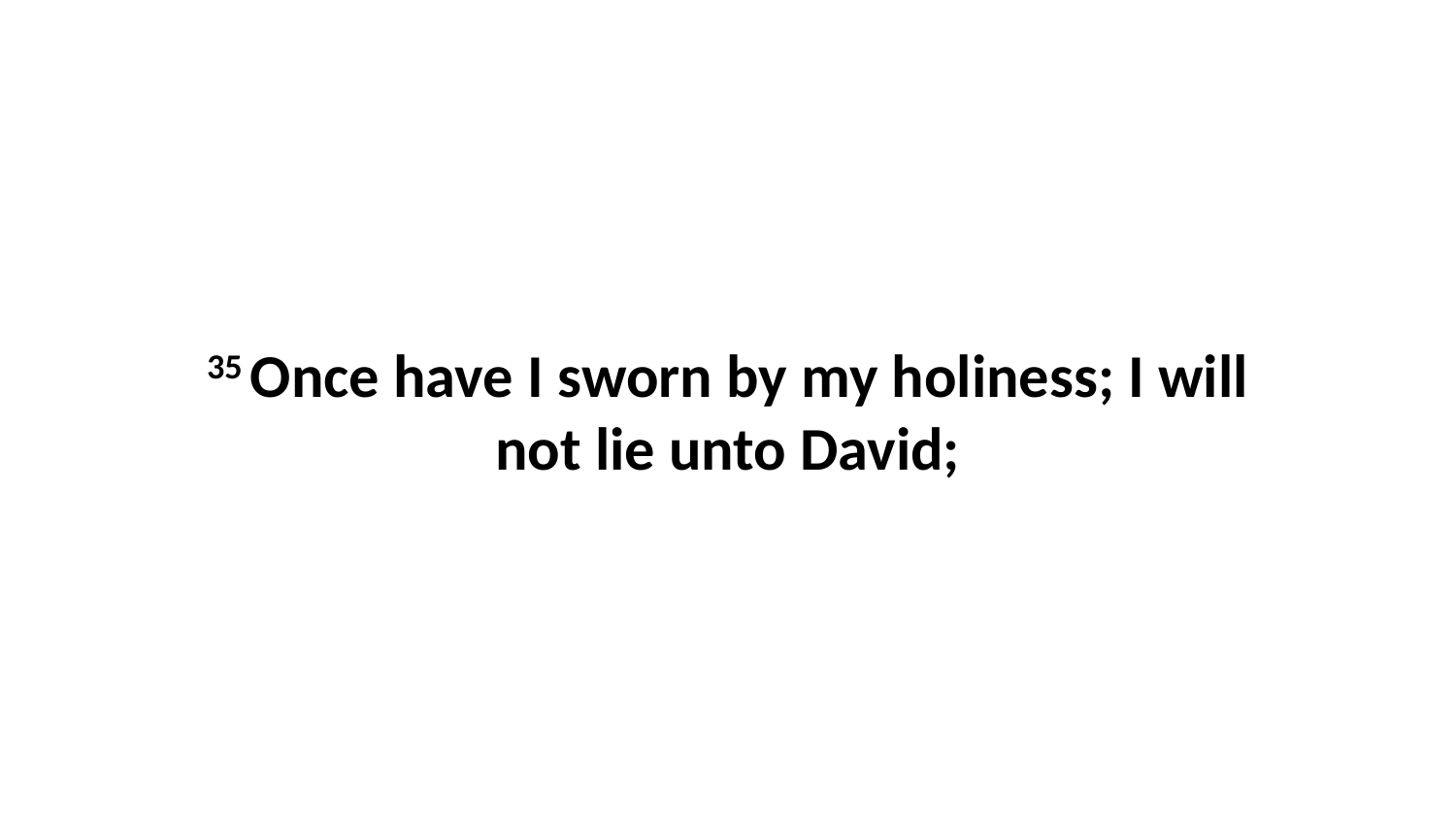

35 Once have I sworn by my holiness; I will not lie unto David;